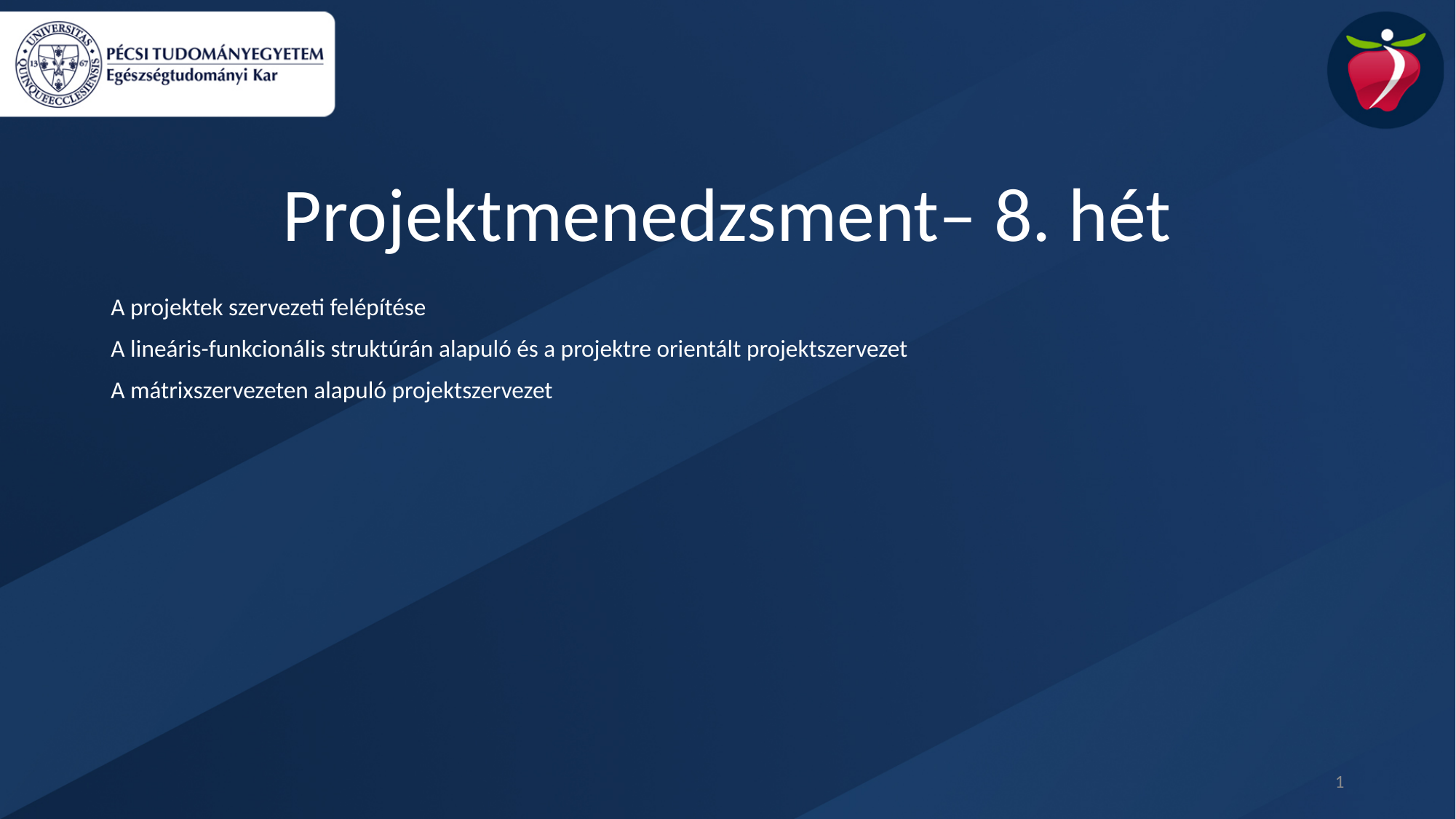

Projektmenedzsment– 8. hét
A projektek szervezeti felépítése
A lineáris-funkcionális struktúrán alapuló és a projektre orientált projektszervezet
A mátrixszervezeten alapuló projektszervezet
1